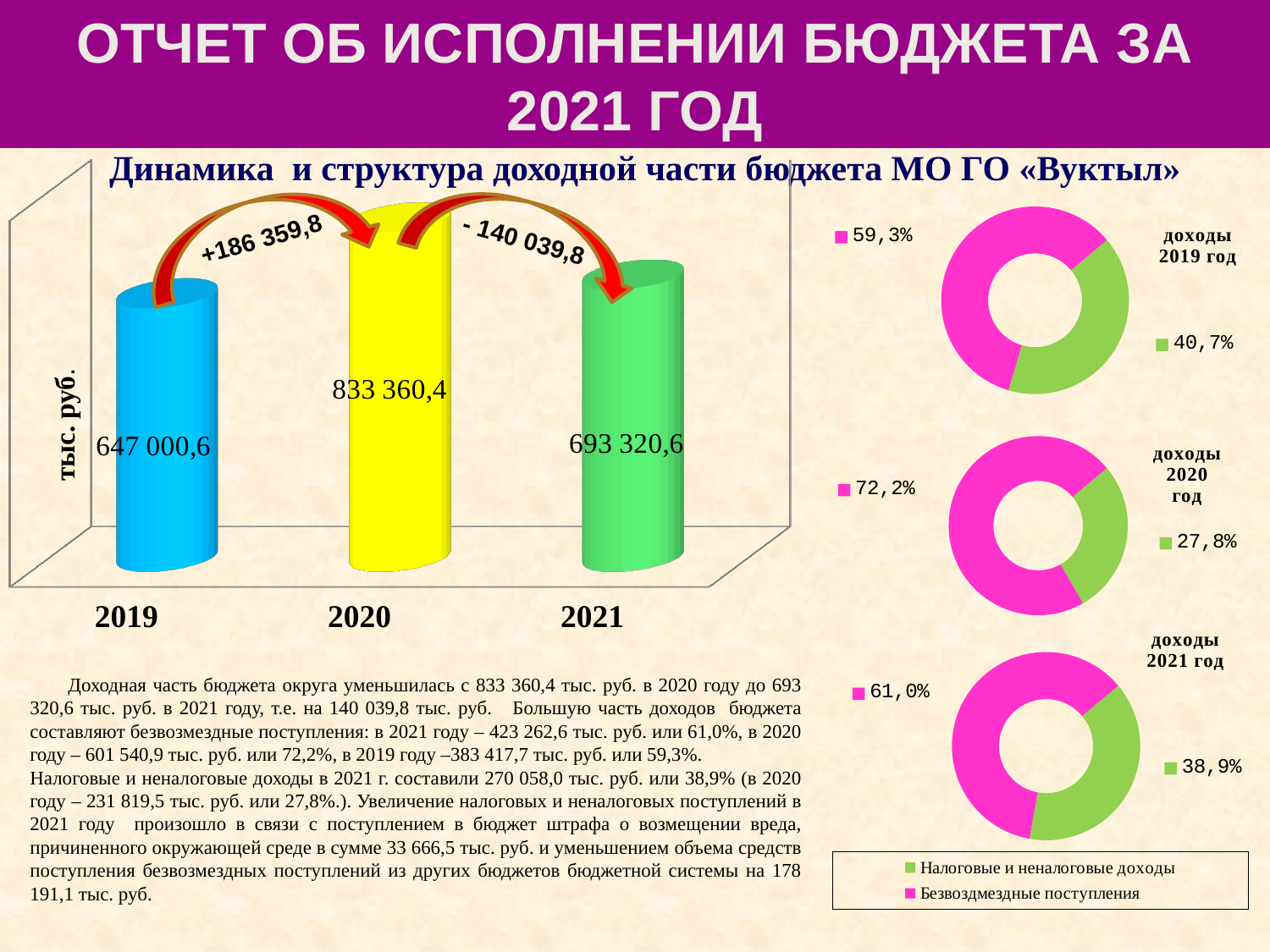

# отчет об исполнении бюджета за 2021 год

### Chart

| Category | Структура доходной части бюджета МР "Вуктыл" на 2011, 2012 год |
|---|---|
| Налоговые и неналоговые доходы | 40.7 |
| Безвоздмездные поступления  | 59.3 |
Динамика  и структура доходной части бюджета МО ГО «Вуктыл»

[unsupported chart]

[unsupported chart]

+186 359,8
- 140 039,8

### Chart

| Category | Структура доходной части бюджета МР "Вуктыл" на 2011, 2012 год |
|---|---|
| Налоговые и неналоговые доходы | 27.8 |
| Безвоздмездные поступления  | 72.2 |
тыс. руб.

### Chart

| Category | Структура доходной части бюджета МР "Вуктыл" на 2011, 2012 год |
|---|---|
| Налоговые и неналоговые доходы | 38.9 |
| Безвоздмездные поступления  | 61.0 |
      Доходная часть бюджета округа уменьшилась с 833 360,4 тыс. руб. в 2020 году до 693 320,6 тыс. руб. в 2021 году, т.е. на 140 039,8 тыс. руб.   Большую часть доходов  бюджета составляют безвозмездные поступления: в 2021 году – 423 262,6 тыс. руб. или 61,0%, в 2020 году – 601 540,9 тыс. руб. или 72,2%, в 2019 году –383 417,7 тыс. руб. или 59,3%.
Налоговые и неналоговые доходы в 2021 г. составили 270 058,0 тыс. руб. или 38,9% (в 2020 году – 231 819,5 тыс. руб. или 27,8%.). Увеличение налоговых и неналоговых поступлений в 2021 году  произошло в связи с поступлением в бюджет штрафа о возмещении вреда, причиненного окружающей среде в сумме 33 666,5 тыс. руб. и уменьшением объема средств поступления безвозмездных поступлений из других бюджетов бюджетной системы на 178 191,1 тыс. руб.